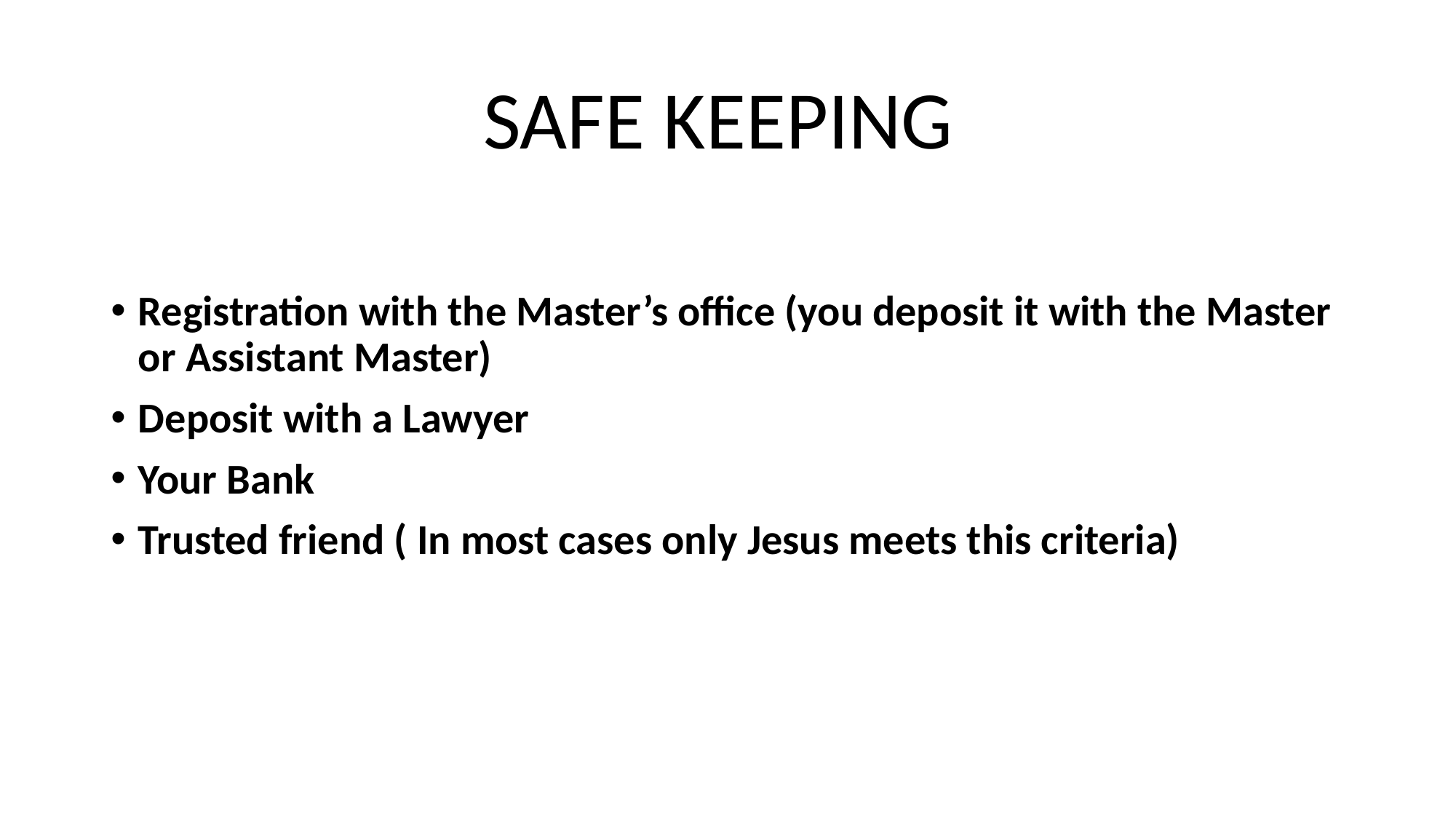

# Safe keeping

Registration with the Master’s office (you deposit it with the Master or Assistant Master)
Deposit with a Lawyer
Your Bank
Trusted friend ( In most cases only Jesus meets this criteria)